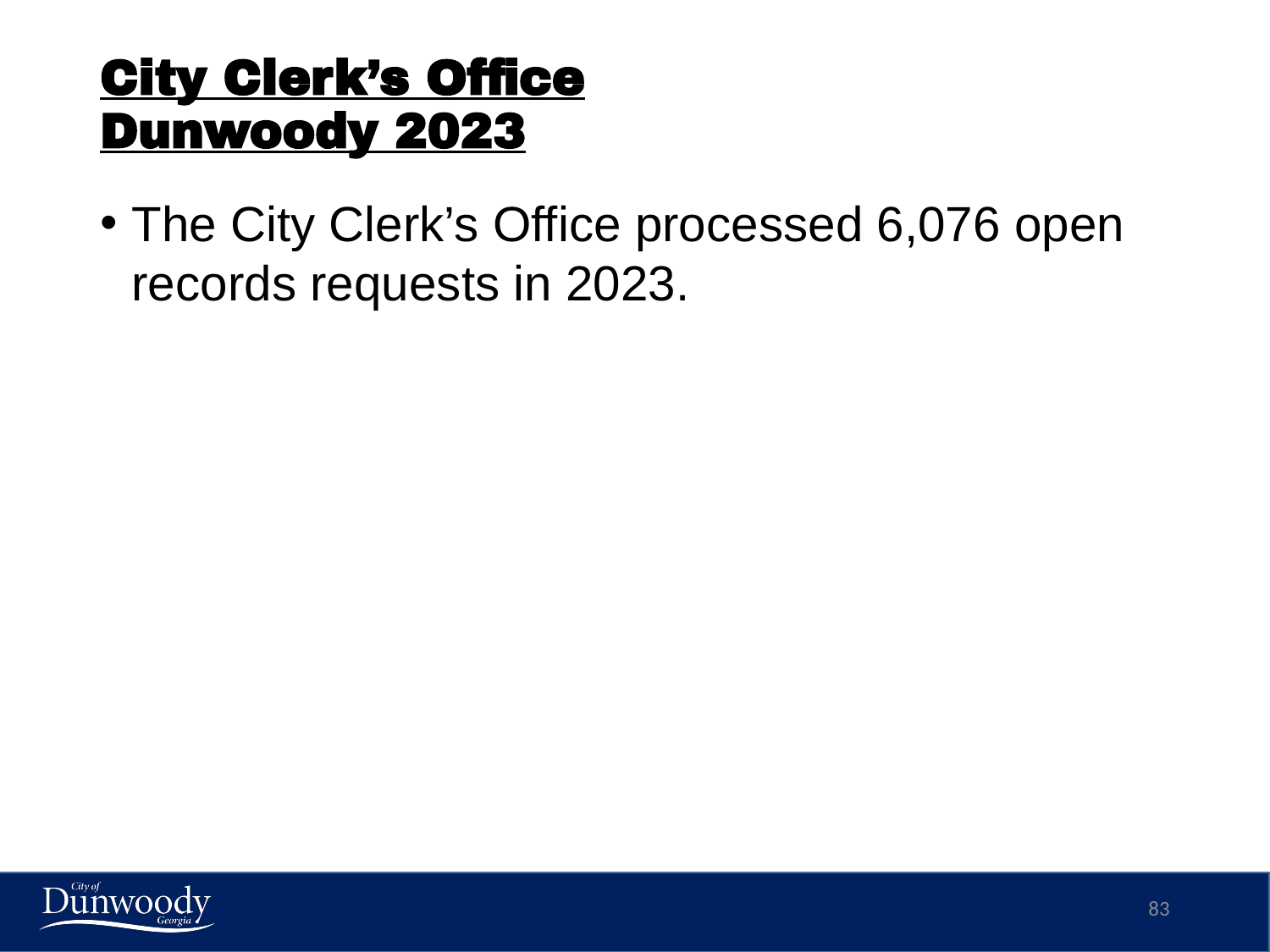

# City Clerk’s Office Dunwoody 2023
The City Clerk’s Office processed 6,076 open records requests in 2023.

83